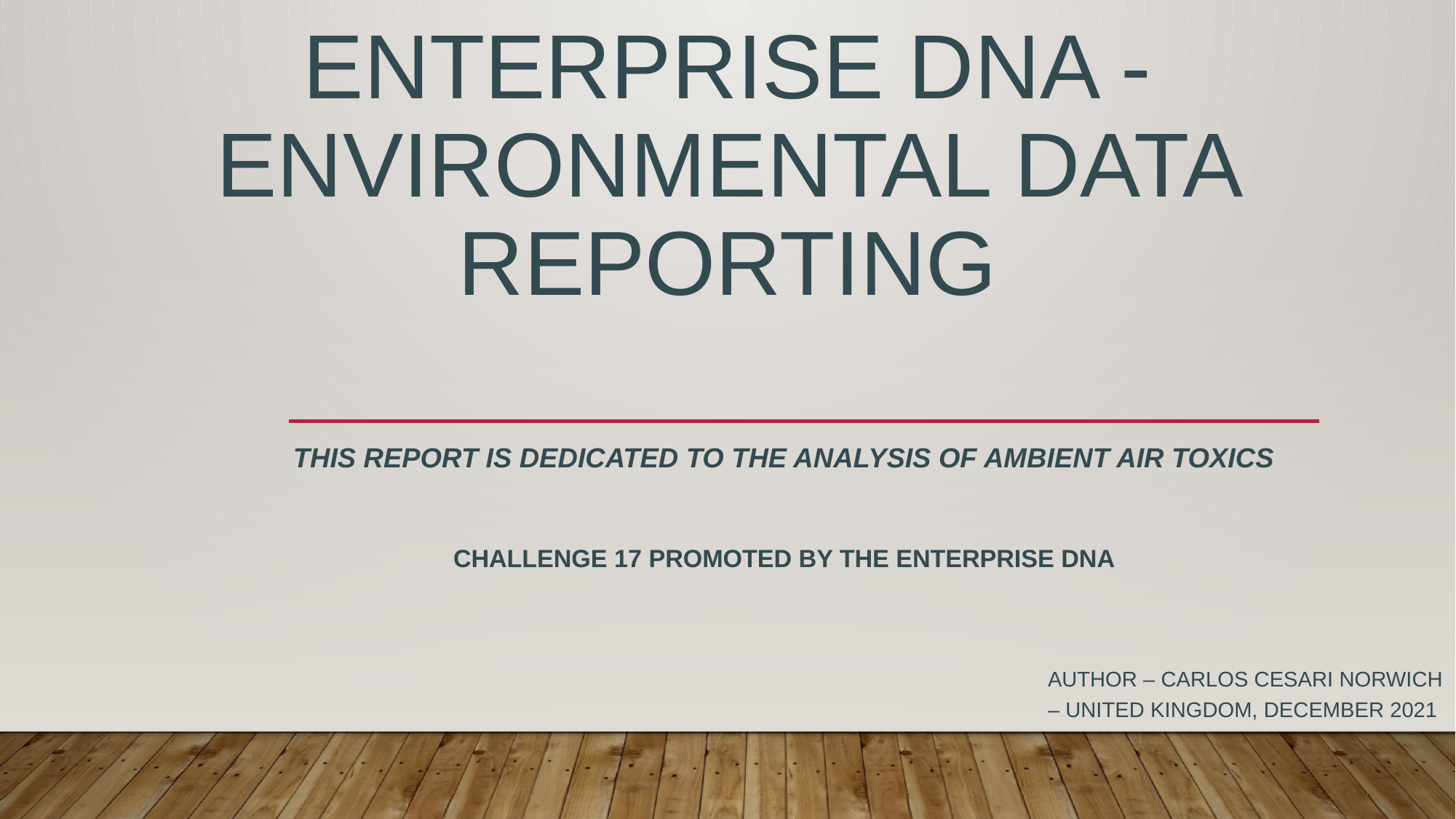

# ENTERPRISE DNA - ENVIRONMENTAL DATA REPORTING
THIS REPORT IS DEDICATED TO THE Analysis OF AMBIENT AIR TOXICS

CHALLENGE 17 PROMOTED BY THE ENTERPRISE DNA
AUTHOR – Carlos Cesari Norwich – united kingdom, December 2021